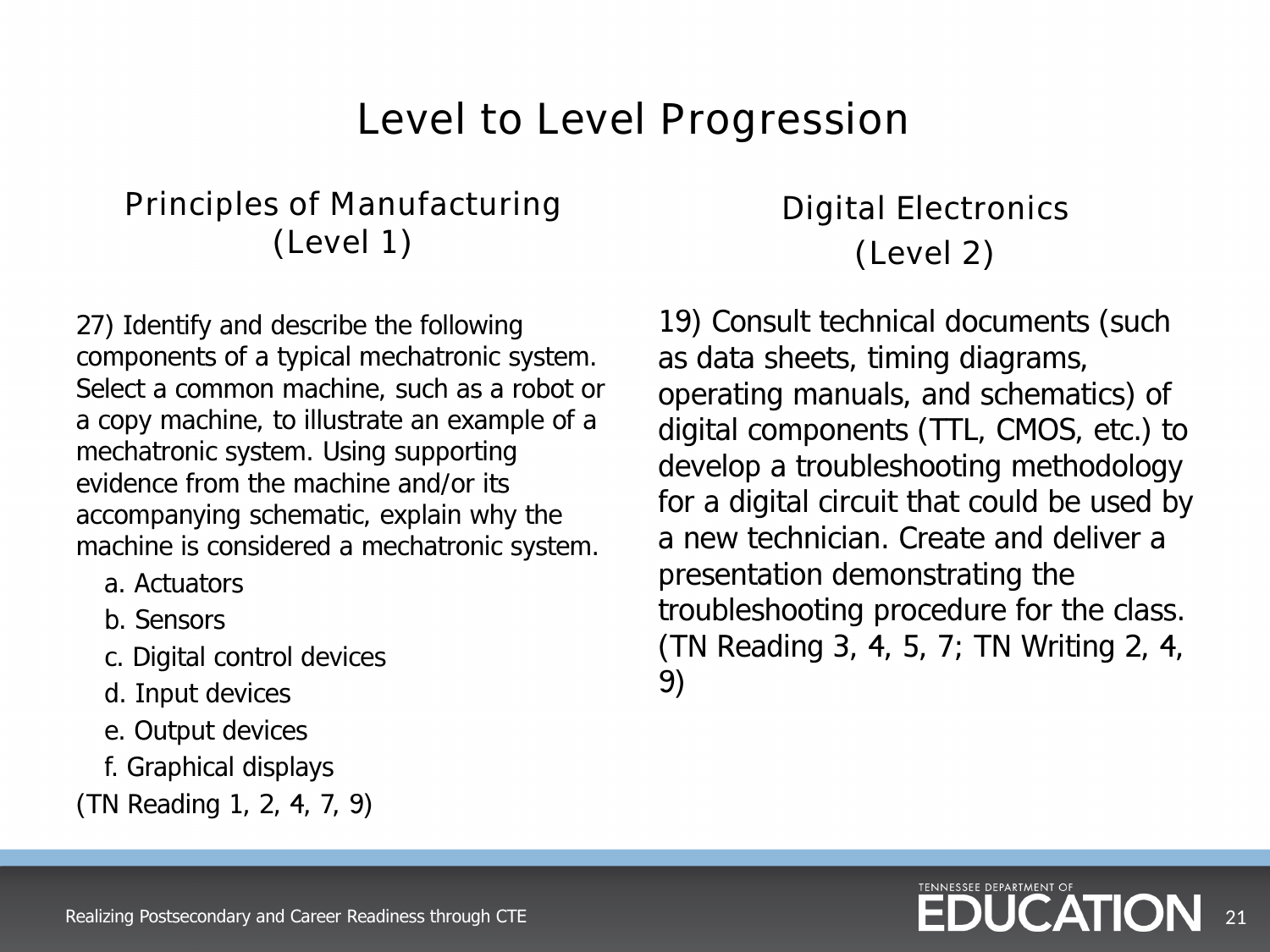

# Level to Level Progression
Principles of Manufacturing (Level 1)
Digital Electronics
(Level 2)
19) Consult technical documents (such as data sheets, timing diagrams, operating manuals, and schematics) of digital components (TTL, CMOS, etc.) to develop a troubleshooting methodology for a digital circuit that could be used by a new technician. Create and deliver a presentation demonstrating the troubleshooting procedure for the class. (TN Reading 3, 4, 5, 7; TN Writing 2, 4, 9)
27) Identify and describe the following components of a typical mechatronic system. Select a common machine, such as a robot or a copy machine, to illustrate an example of a mechatronic system. Using supporting evidence from the machine and/or its accompanying schematic, explain why the machine is considered a mechatronic system.
	a. Actuators
	b. Sensors
	c. Digital control devices
	d. Input devices
	e. Output devices
	f. Graphical displays
(TN Reading 1, 2, 4, 7, 9)

Realizing Postsecondary and Career Readiness through CTE
21